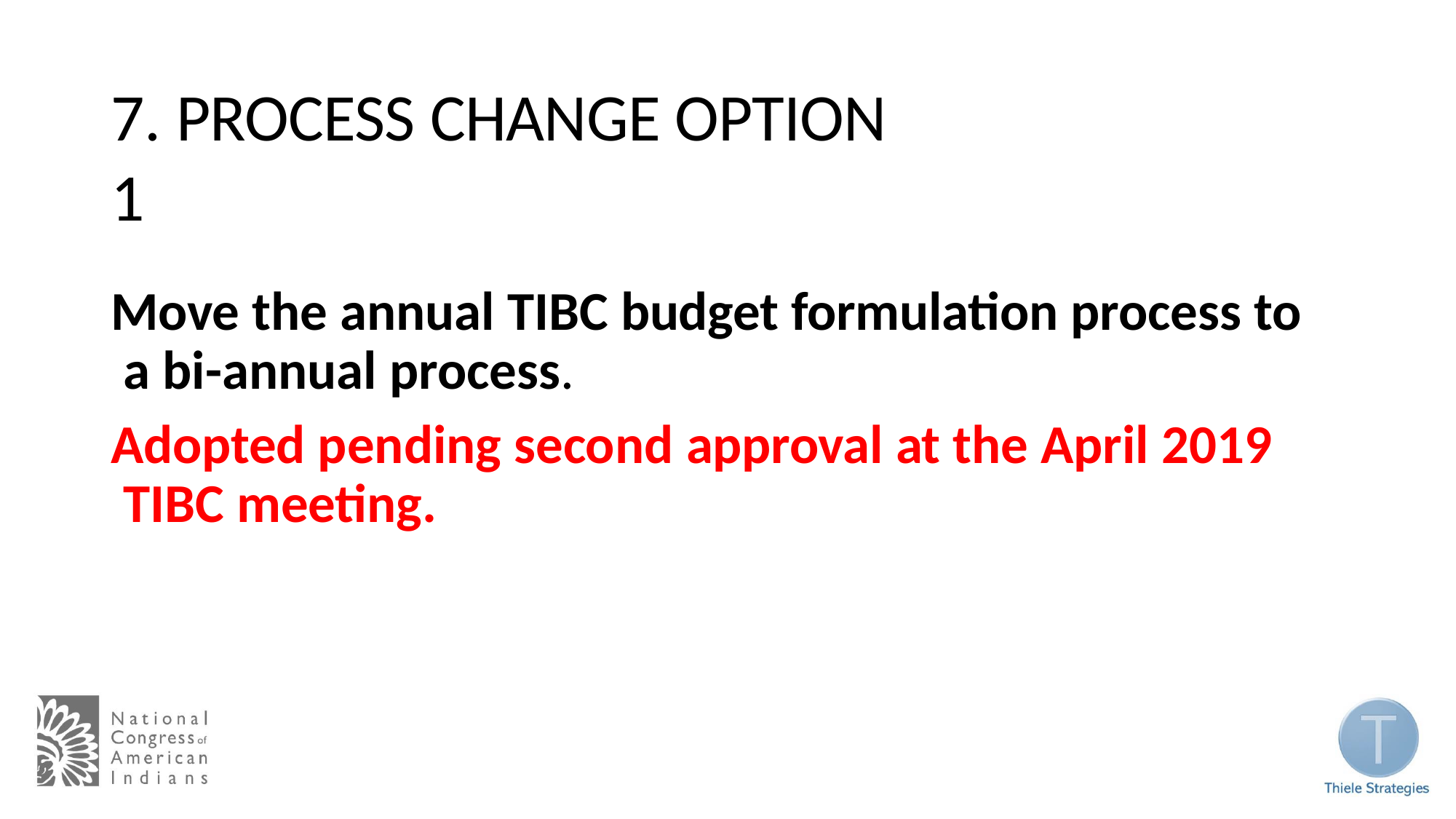

# 7. PROCESS CHANGE OPTION 1
Move the annual TIBC budget formulation process to  a bi-annual process.
Adopted pending second approval at the April 2019  TIBC meeting.